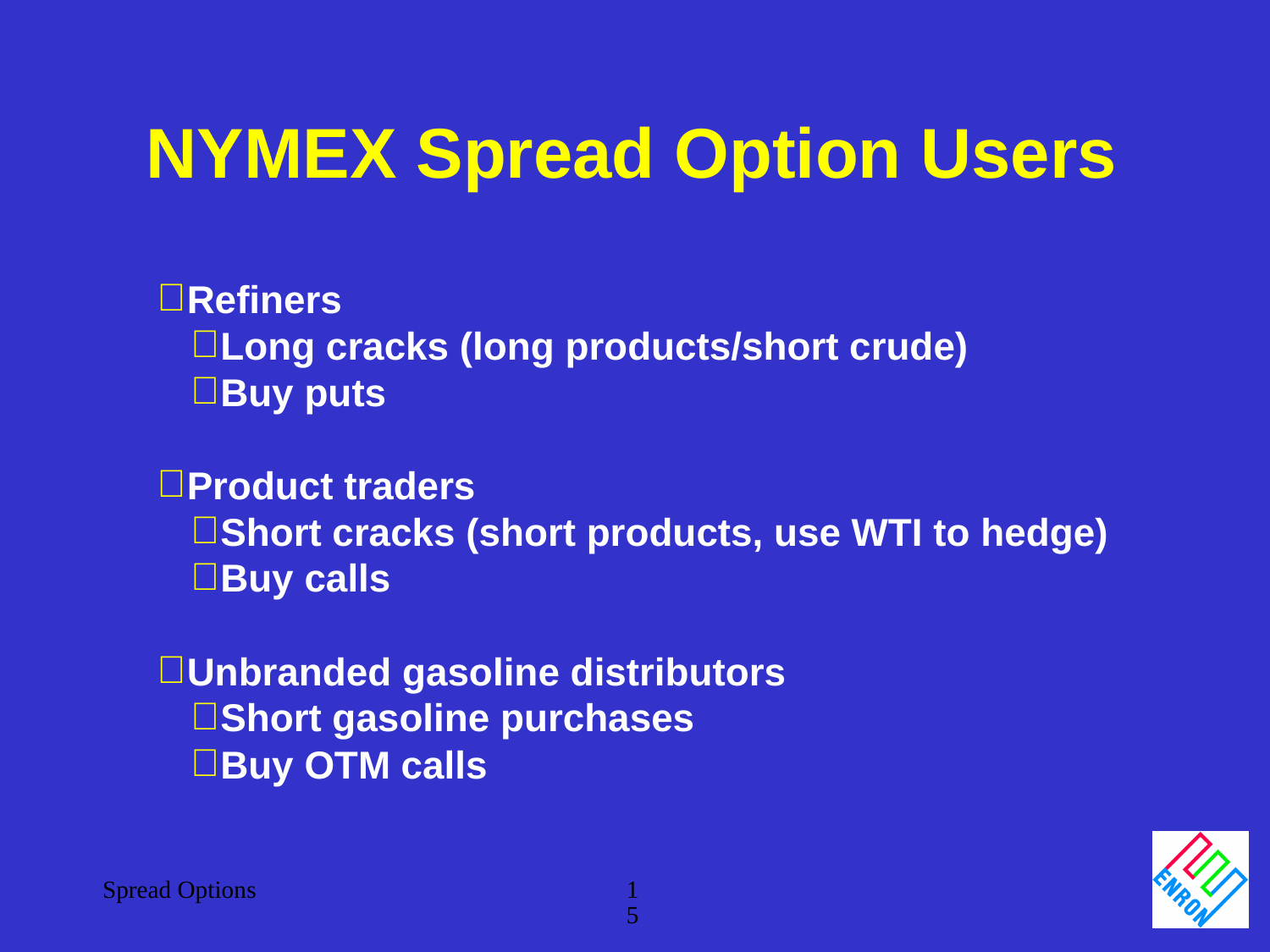

NYMEX Spread Option Users
Refiners
Long cracks (long products/short crude)
Buy puts

Product traders
Short cracks (short products, use WTI to hedge)
Buy calls

Unbranded gasoline distributors
Short gasoline purchases
Buy OTM calls
Spread Options
15